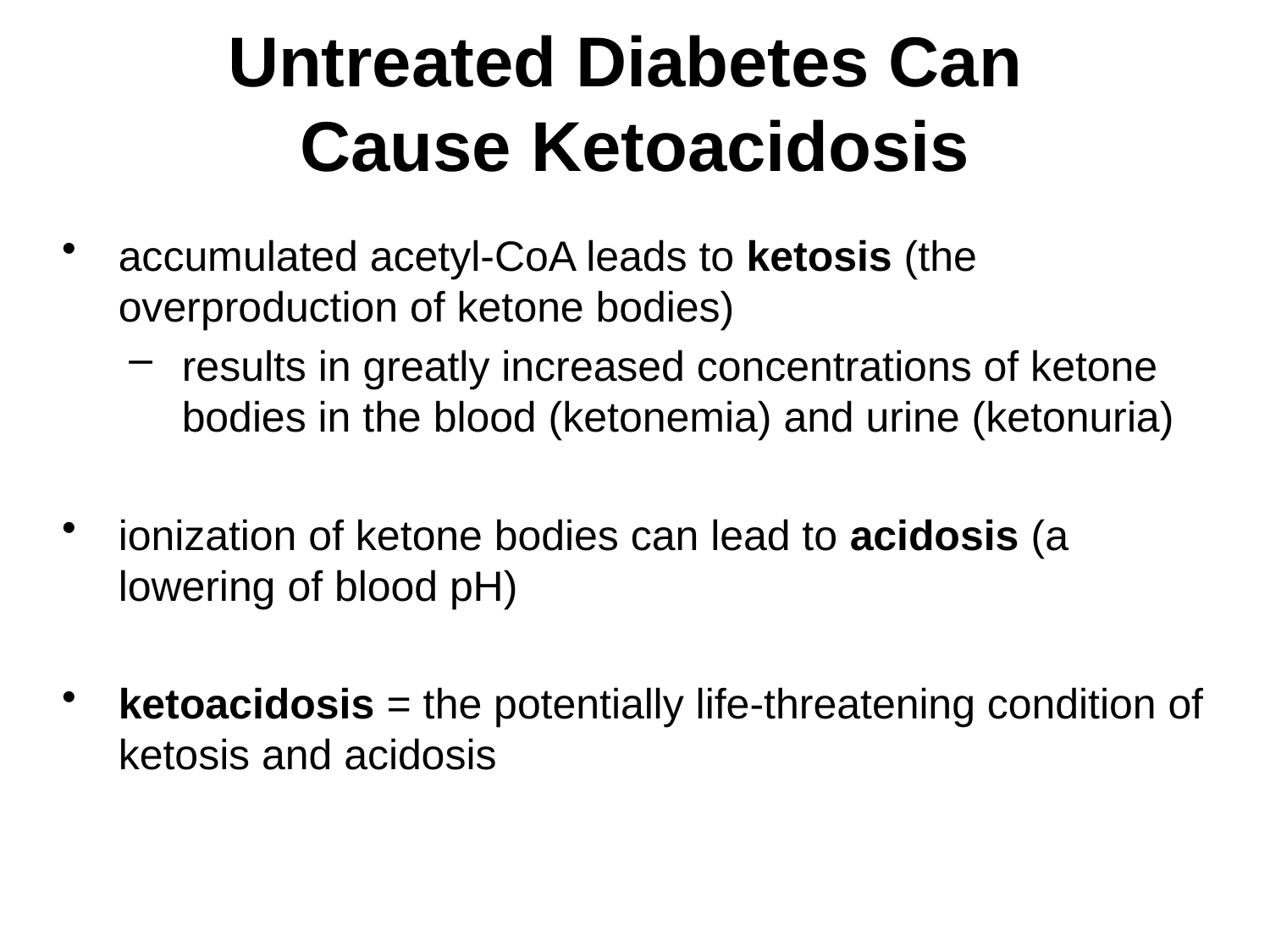

# Untreated Diabetes Can Cause Ketoacidosis
accumulated acetyl-CoA leads to ketosis (the overproduction of ketone bodies)
results in greatly increased concentrations of ketone bodies in the blood (ketonemia) and urine (ketonuria)

ionization of ketone bodies can lead to acidosis (a lowering of blood pH)

ketoacidosis = the potentially life-threatening condition of ketosis and acidosis